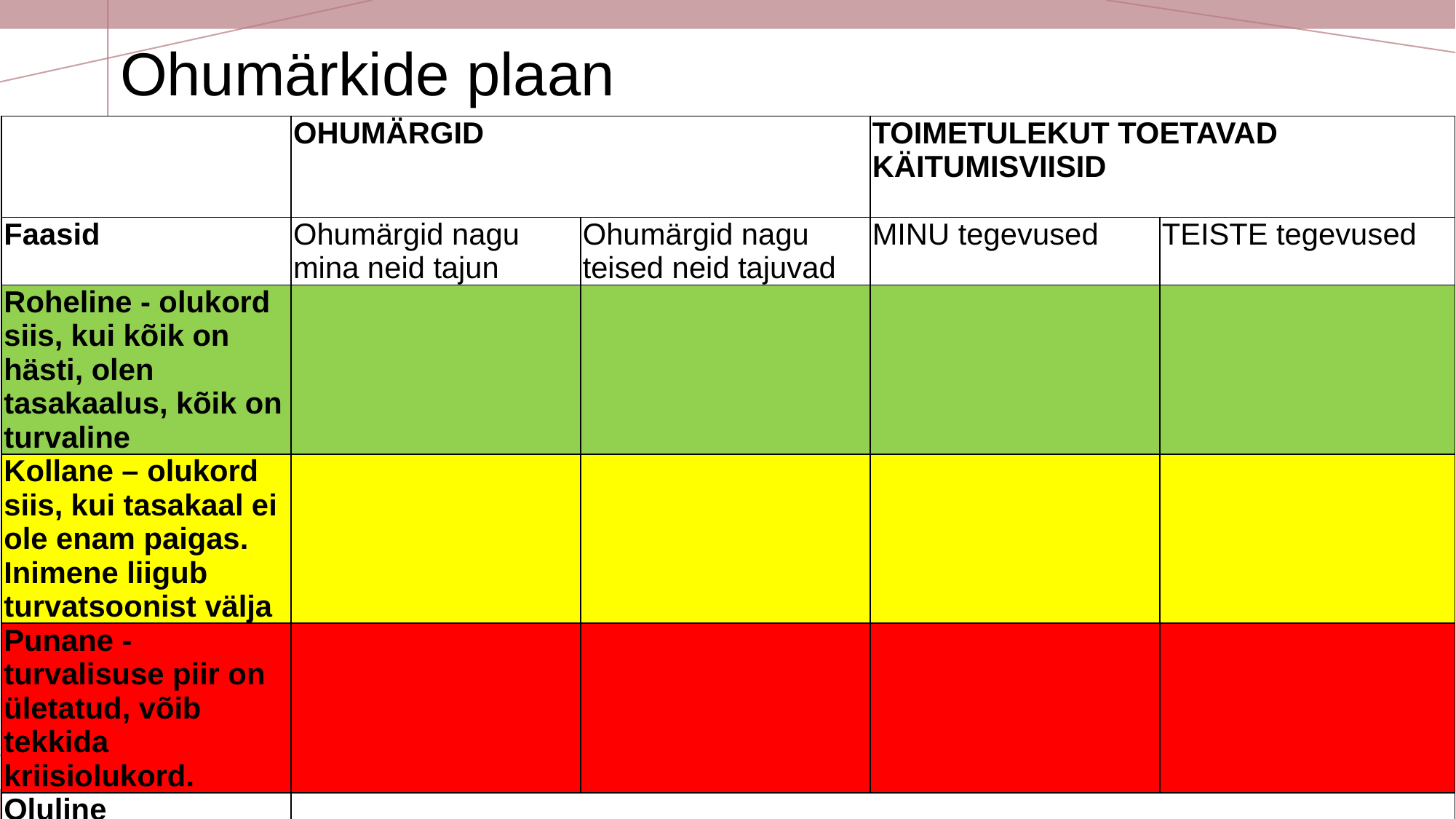

# Ohumärkide plaan
|  | OHUMÄRGID |  | TOIMETULEKUT TOETAVAD KÄITUMISVIISID |  |
| --- | --- | --- | --- | --- |
| Faasid | Ohumärgid nagu mina neid tajun | Ohumärgid nagu teised neid tajuvad | MINU tegevused | TEISTE tegevused |
| Roheline - olukord siis, kui kõik on hästi, olen tasakaalus, kõik on turvaline |  |  |  |  |
| Kollane – olukord siis, kui tasakaal ei ole enam paigas. Inimene liigub turvatsoonist välja |  |  |  |  |
| Punane - turvalisuse piir on ületatud, võib tekkida kriisiolukord. |  |  |  |  |
| Oluline informatsioon |  |  |  |  |